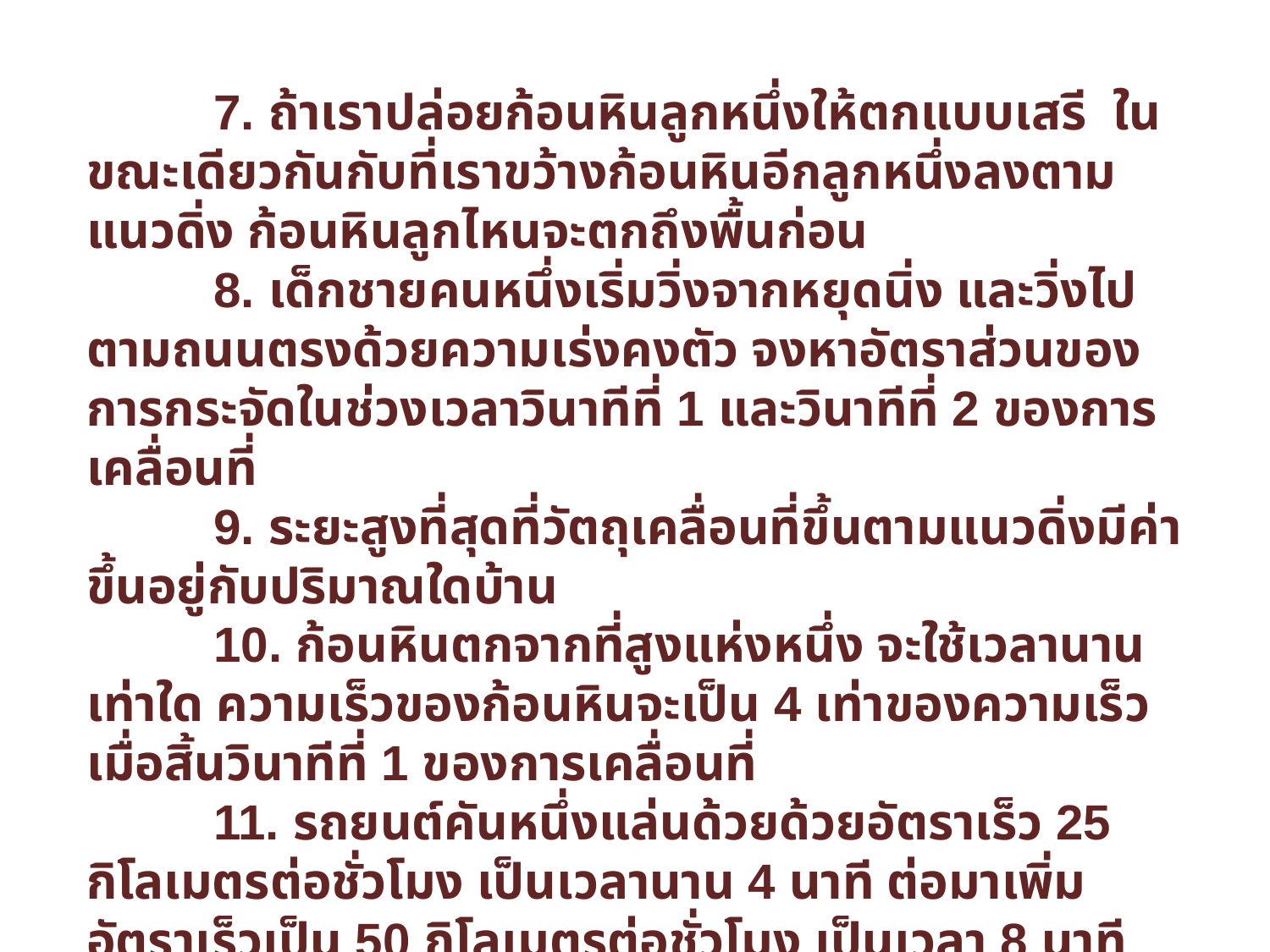

7. ถ้าเราปล่อยก้อนหินลูกหนึ่งให้ตกแบบเสรี  ในขณะเดียวกันกับที่เราขว้างก้อนหินอีกลูกหนึ่งลงตามแนวดิ่ง ก้อนหินลูกไหนจะตกถึงพื้นก่อน
	8. เด็กชายคนหนึ่งเริ่มวิ่งจากหยุดนิ่ง และวิ่งไปตามถนนตรงด้วยความเร่งคงตัว จงหาอัตราส่วนของการกระจัดในช่วงเวลาวินาทีที่ 1 และวินาทีที่ 2 ของการเคลื่อนที่
	9. ระยะสูงที่สุดที่วัตถุเคลื่อนที่ขึ้นตามแนวดิ่งมีค่าขึ้นอยู่กับปริมาณใดบ้าน
	10. ก้อนหินตกจากที่สูงแห่งหนึ่ง จะใช้เวลานานเท่าใด ความเร็วของก้อนหินจะเป็น 4 เท่าของความเร็วเมื่อสิ้นวินาทีที่ 1 ของการเคลื่อนที่
	11. รถยนต์คันหนึ่งแล่นด้วยด้วยอัตราเร็ว 25 กิโลเมตรต่อชั่วโมง เป็นเวลานาน 4 นาที ต่อมาเพิ่มอัตราเร็วเป็น 50 กิโลเมตรต่อชั่วโมง เป็นเวลา 8 นาที จากนั้นจึงลดอัตราเร็วเป็น 2 กิโลเมตรต่อชั่วโมง ในช่วงเวลา 14 นาที ติดกันนี้ อัตราเร็วเฉลี่ยของรถยนต์เป็นเท่าใด